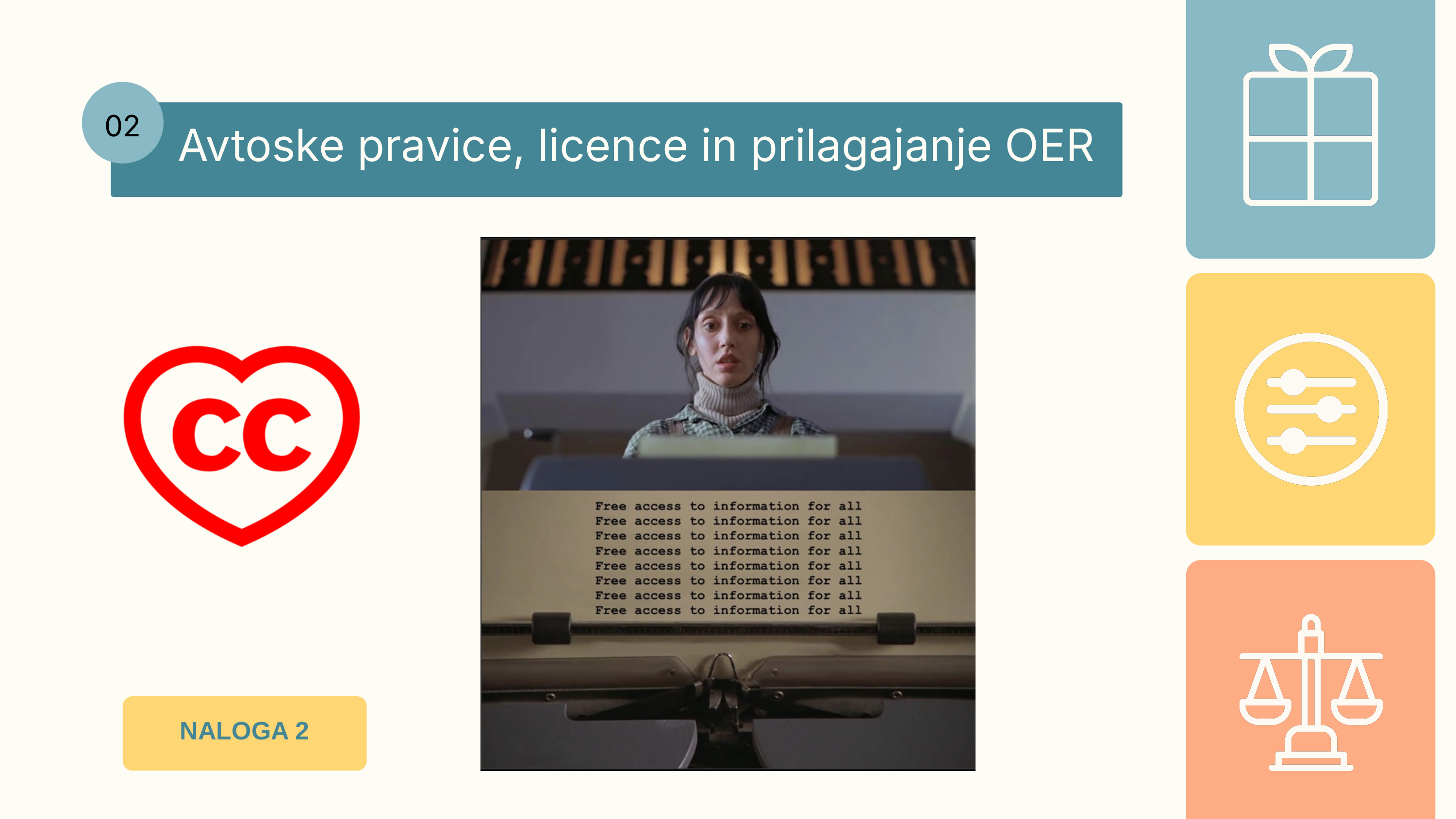

02
Avtoske pravice, licence in prilagajanje OER

NALOGA 2